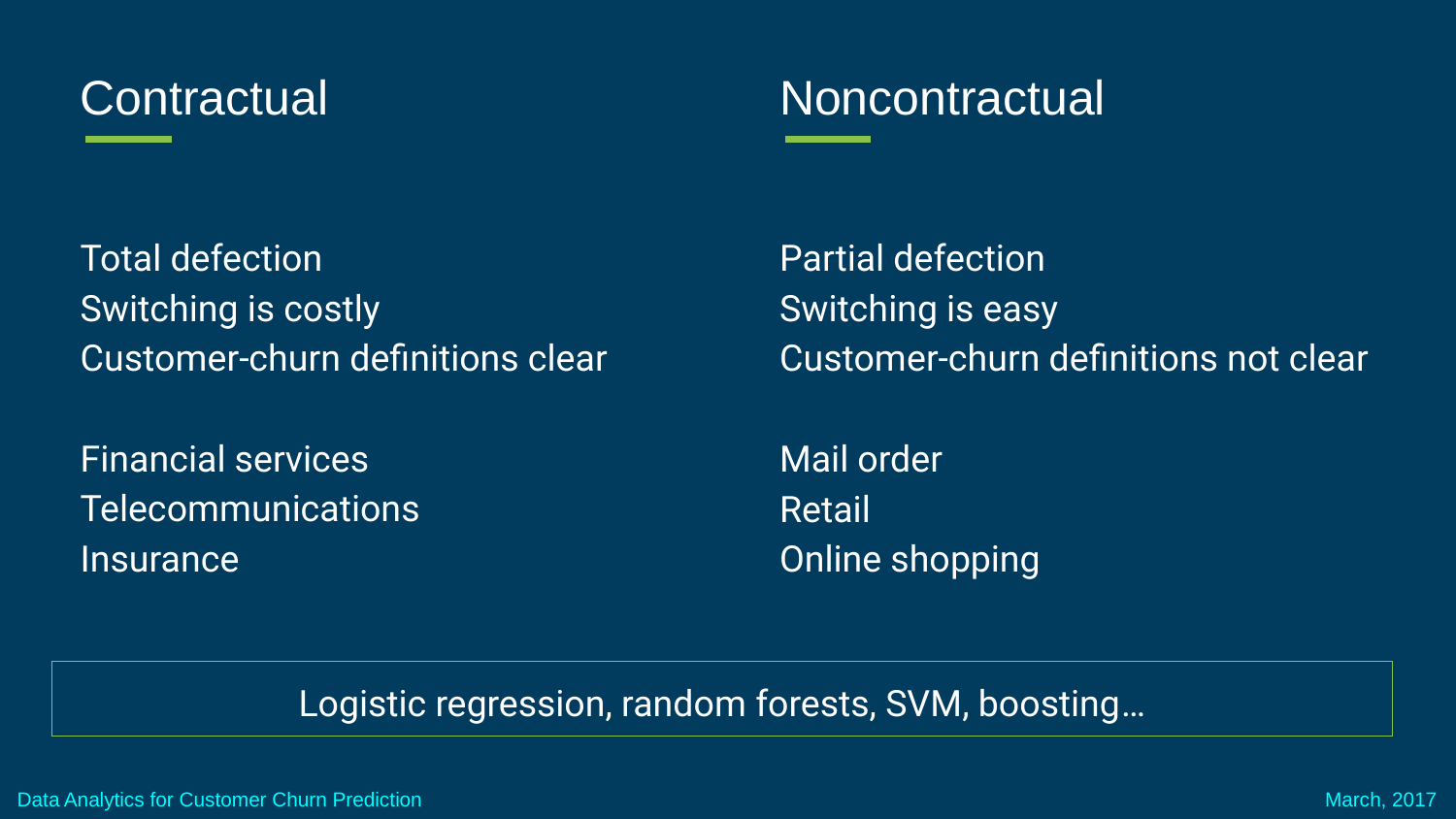

Contractual
Noncontractual
Total defection
Switching is costly
Customer-churn definitions clear

Financial services Telecommunications
Insurance
Partial defection
Switching is easy
Customer-churn definitions not clear

Mail order
Retail
Online shopping
Logistic regression, random forests, SVM, boosting…
# Data Analytics for Customer Churn Prediction
March, 2017